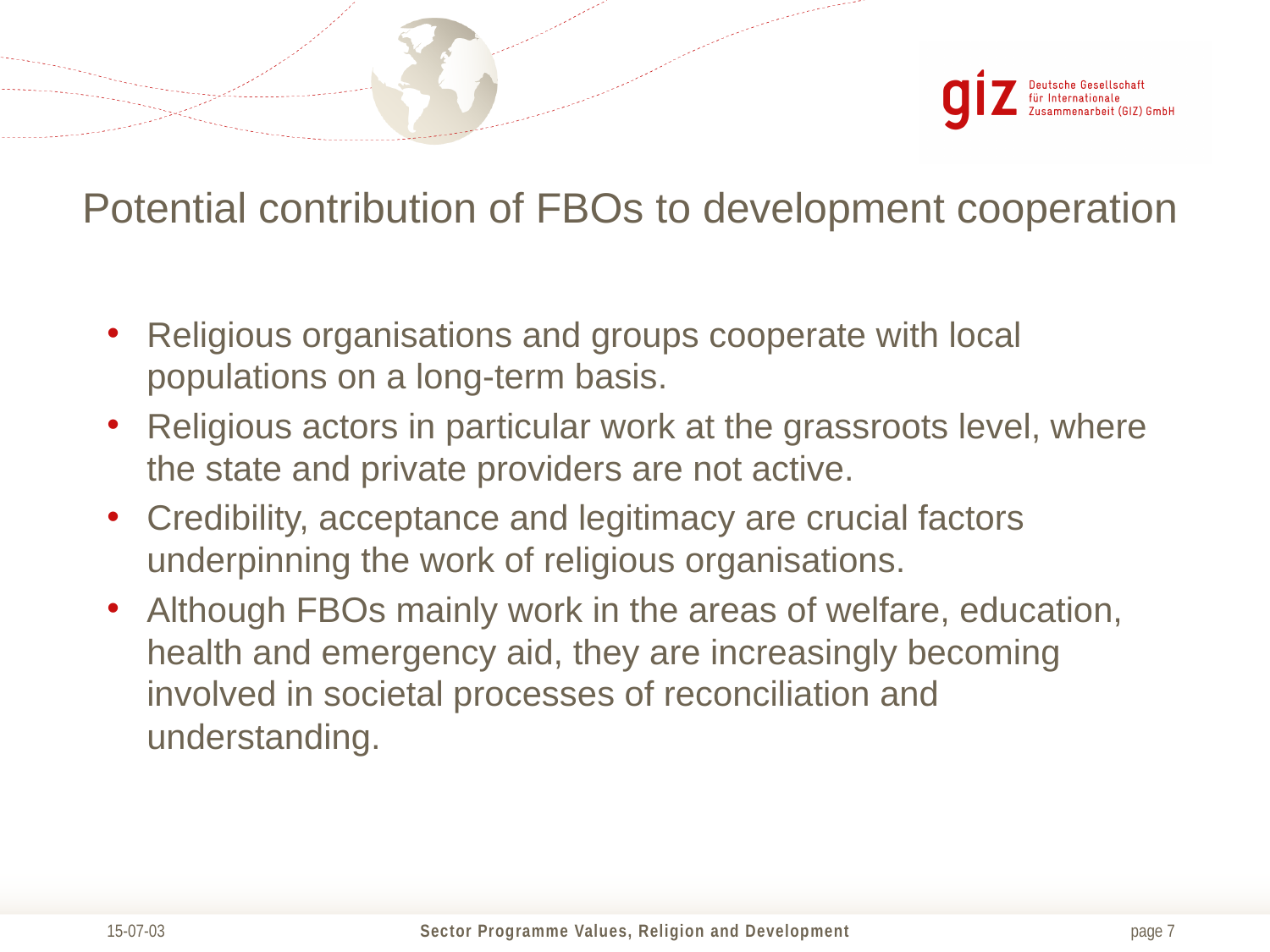

# Potential contribution of FBOs to development cooperation
Religious organisations and groups cooperate with local populations on a long-term basis.
Religious actors in particular work at the grassroots level, where the state and private providers are not active.
Credibility, acceptance and legitimacy are crucial factors underpinning the work of religious organisations.
Although FBOs mainly work in the areas of welfare, education, health and emergency aid, they are increasingly becoming involved in societal processes of reconciliation and understanding.

15-07-03
Sector Programme Values, Religion and Development